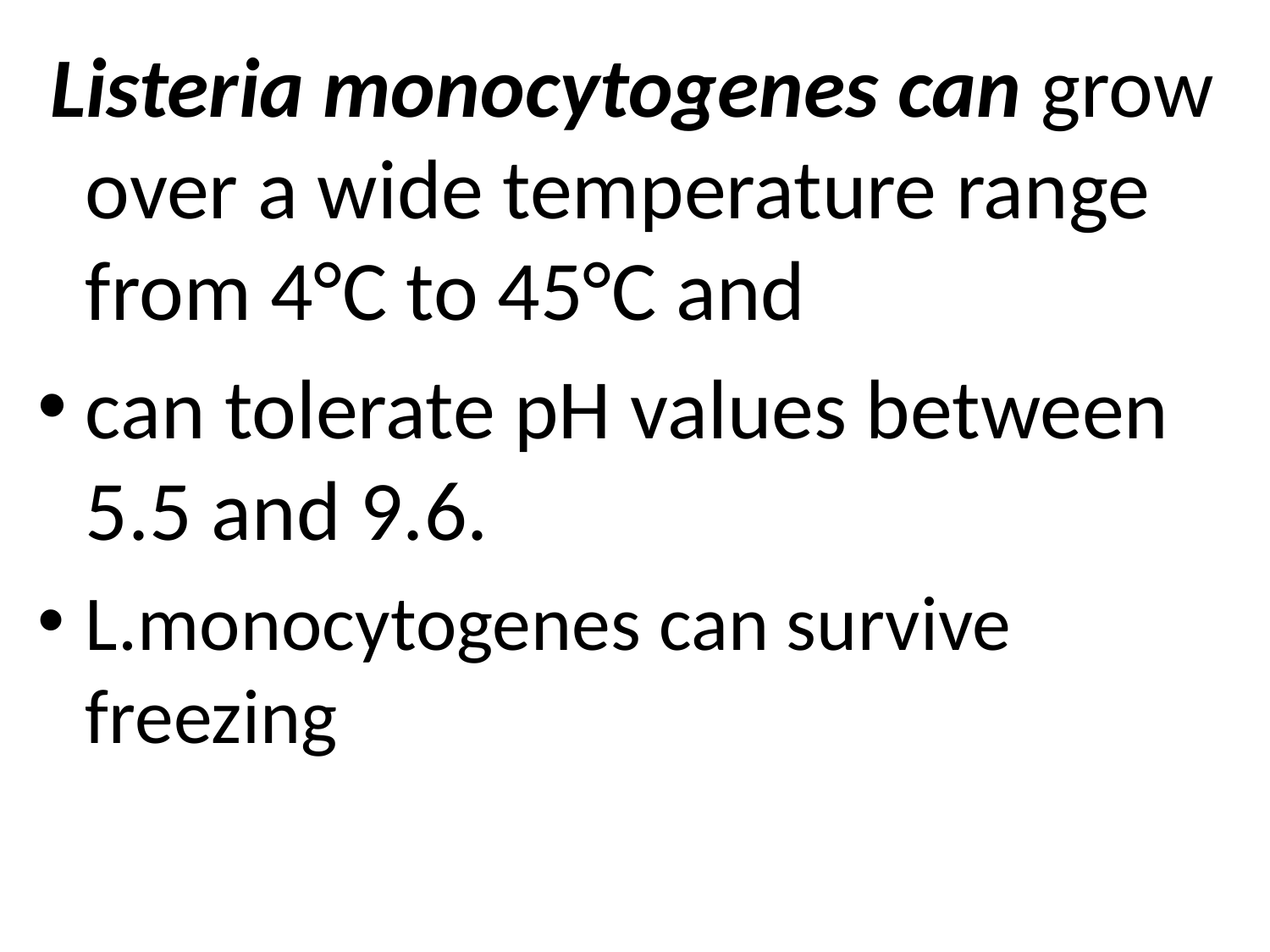

Listeria monocytogenes can grow over a wide temperature range from 4°C to 45°C and
can tolerate pH values between 5.5 and 9.6.
L.monocytogenes can survive freezing